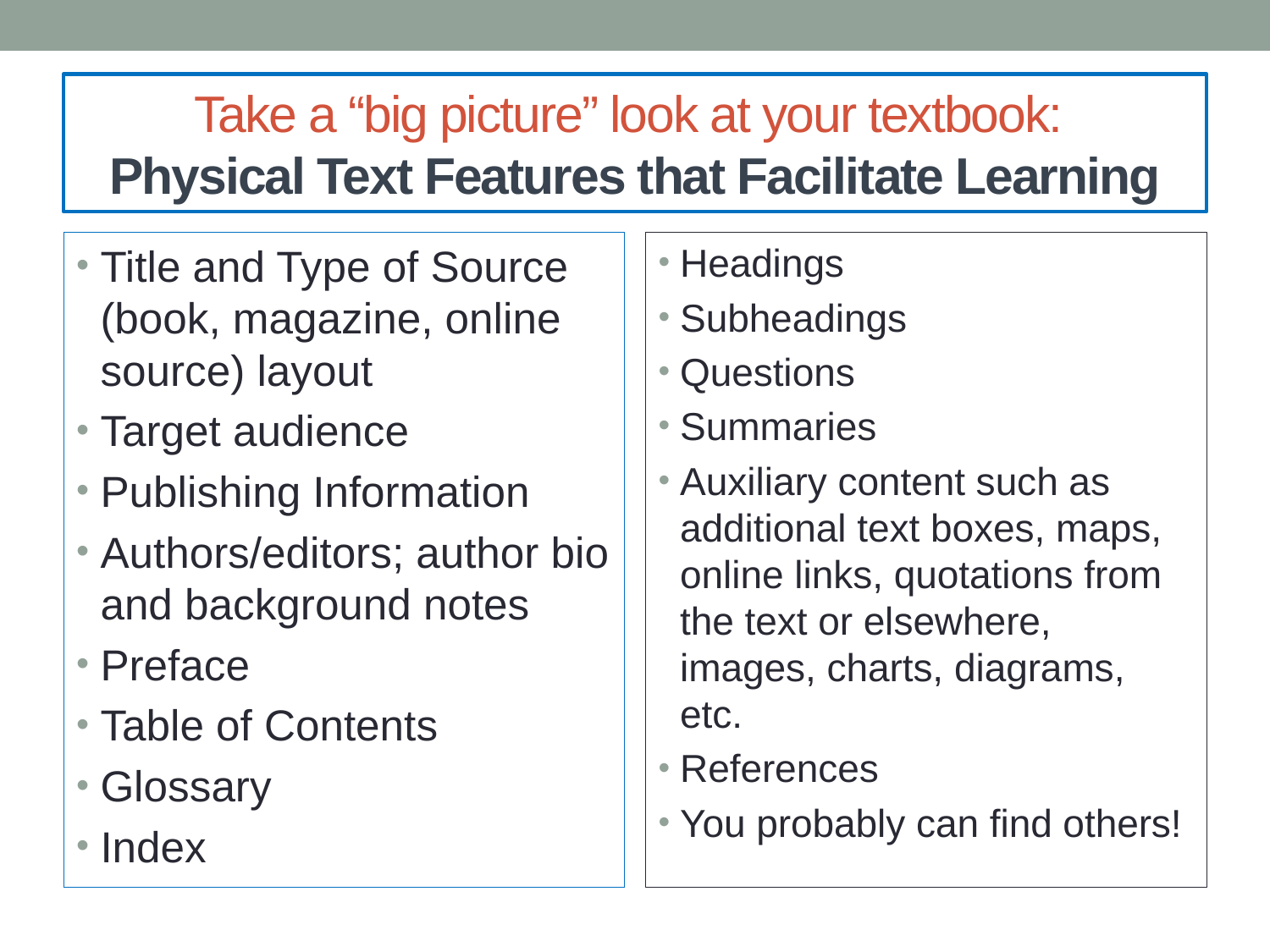

# Take a “big picture” look at your textbook: Physical Text Features that Facilitate Learning
Title and Type of Source (book, magazine, online source) layout
Target audience
Publishing Information
Authors/editors; author bio and background notes
Preface
Table of Contents
Glossary
Index

Headings
Subheadings
Questions
Summaries
Auxiliary content such as additional text boxes, maps, online links, quotations from the text or elsewhere, images, charts, diagrams, etc.
References
You probably can find others!